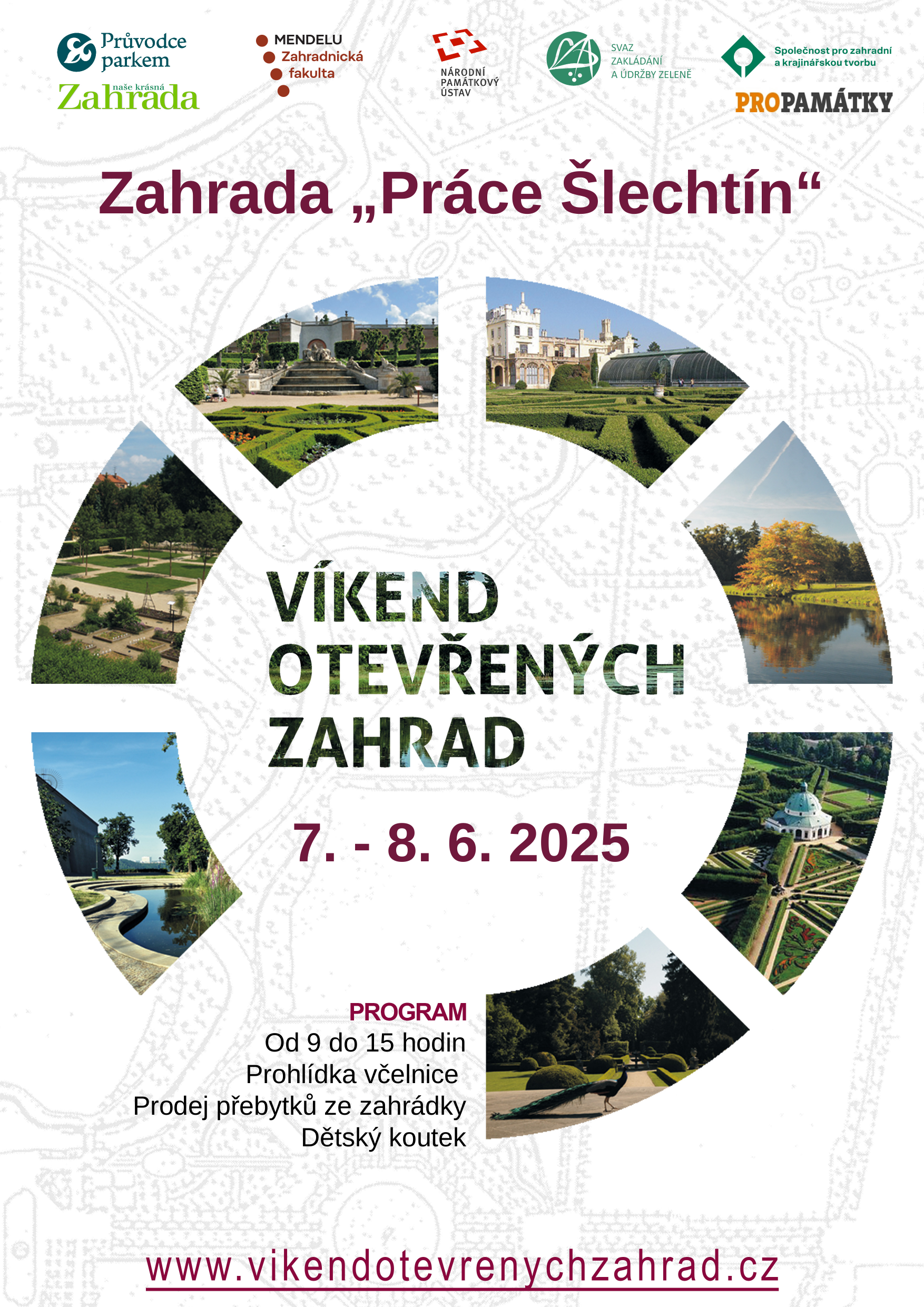

Zahrada „Práce Šlechtín“
7. - 8. 6. 2025
Od 9 do 15 hodin
Prohlídka včelnice
Prodej přebytků ze zahrádky
Dětský koutek